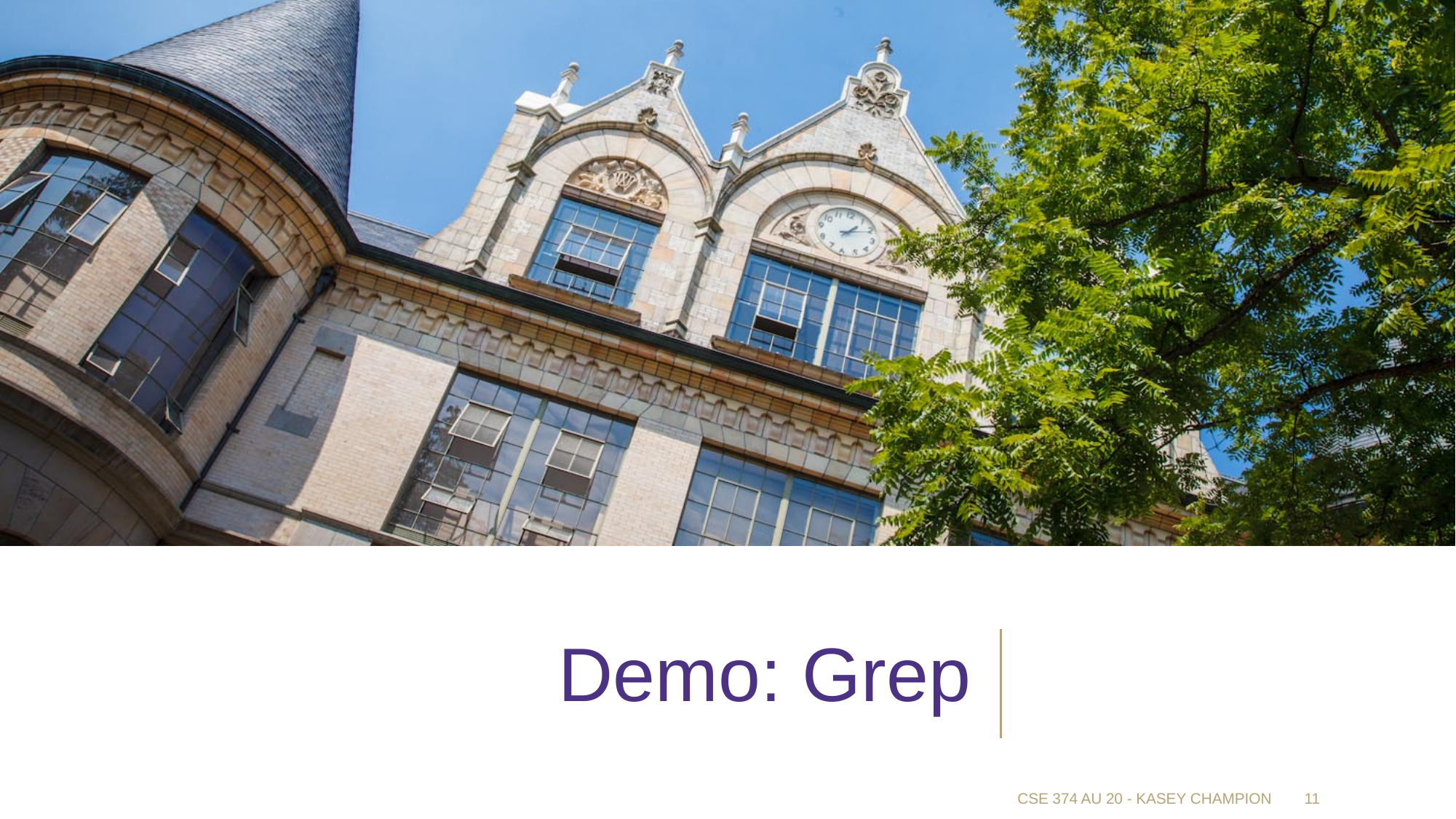

# Demo: Grep

CSE 374 AU 20 - KASEY CHAMPION
11